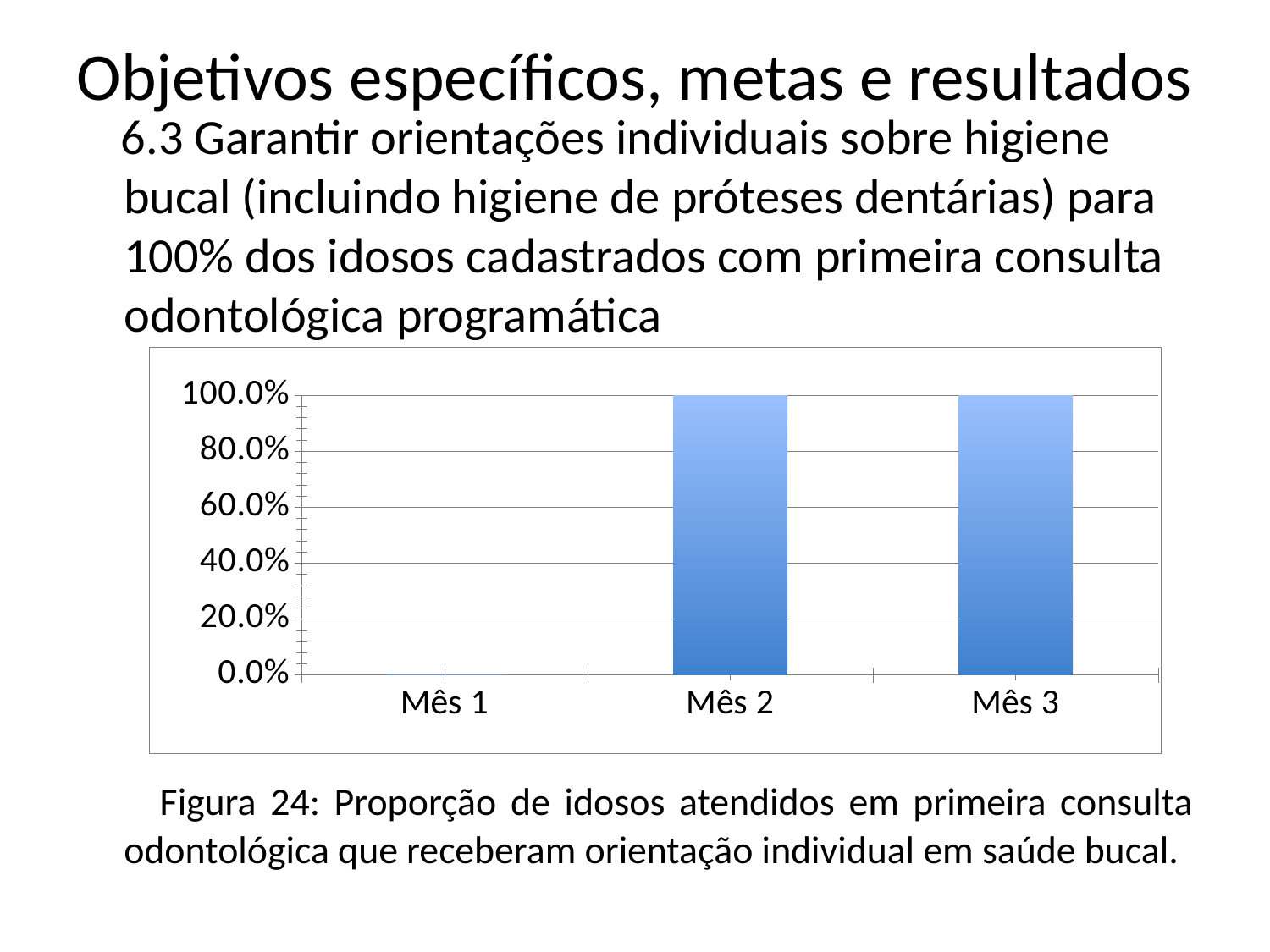

# Objetivos específicos, metas e resultados
    6.3 Garantir orientações individuais sobre higiene bucal (incluindo higiene de próteses dentárias) para 100% dos idosos cadastrados com primeira consulta odontológica programática

     Figura 24: Proporção de idosos atendidos em primeira consulta odontológica que receberam orientação individual em saúde bucal.

### Chart

| Category | Proporção de idosos com orientação individual de cuidados de saúde bucal em dia |
|---|---|
| Mês 1 | 0.0 |
| Mês 2 | 1.0 |
| Mês 3 | 1.0 |